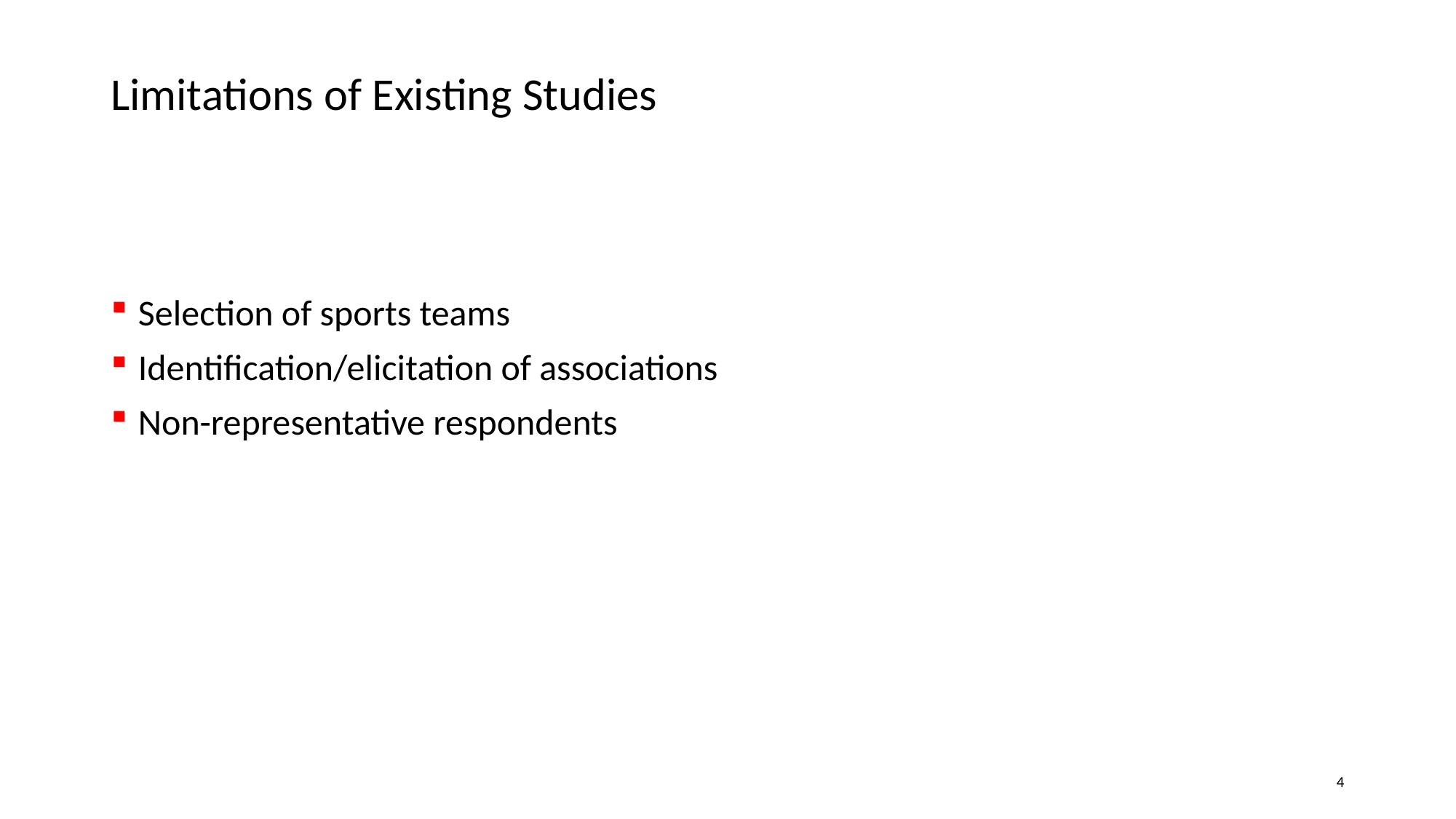

# Limitations of Existing Studies
Selection of sports teams
Identification/elicitation of associations
Non-representative respondents
4